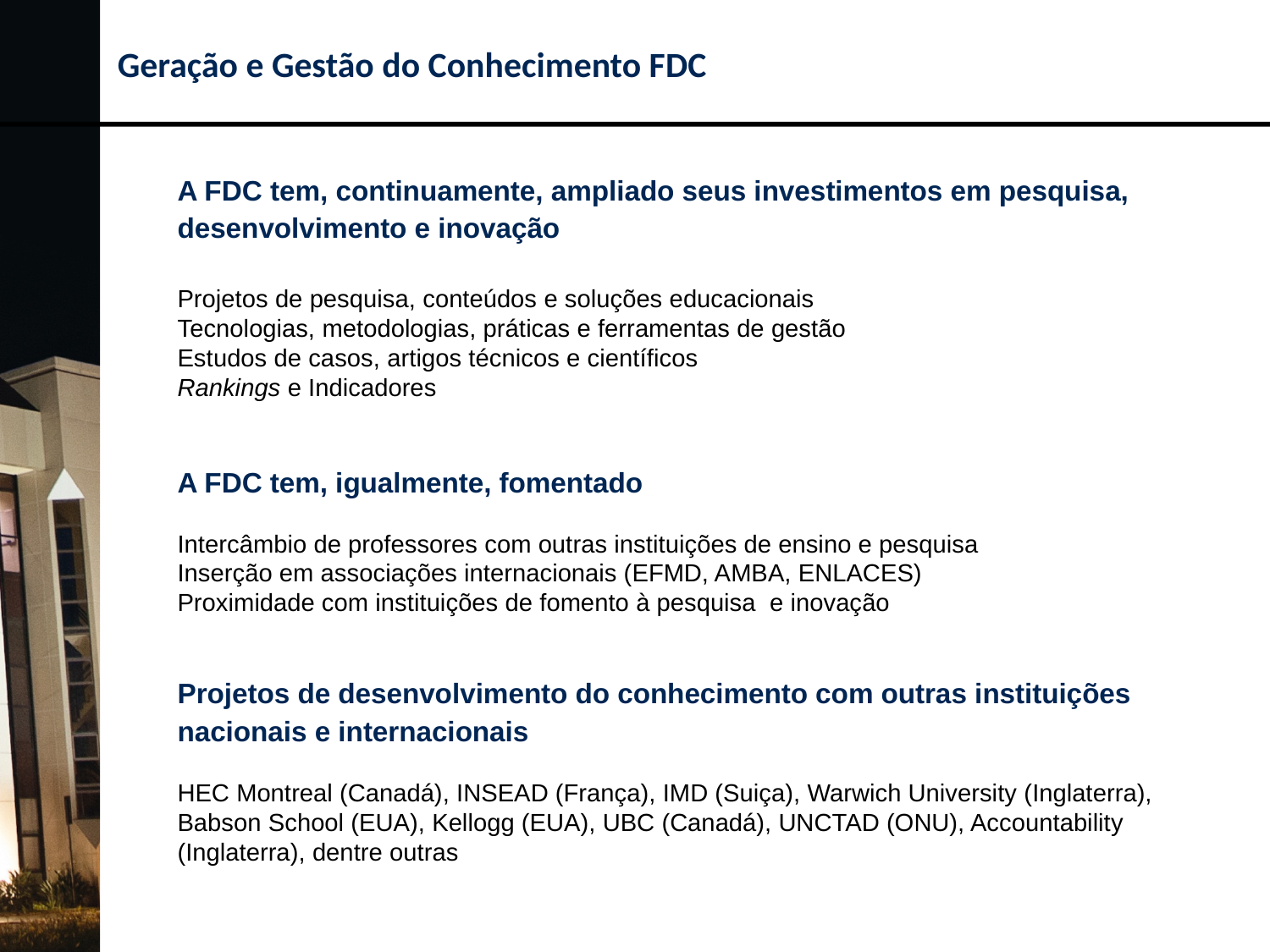

# Geração e Gestão do Conhecimento FDC
A FDC tem, continuamente, ampliado seus investimentos em pesquisa, desenvolvimento e inovação

Projetos de pesquisa, conteúdos e soluções educacionais
Tecnologias, metodologias, práticas e ferramentas de gestão
Estudos de casos, artigos técnicos e científicos
Rankings e Indicadores

A FDC tem, igualmente, fomentado

Intercâmbio de professores com outras instituições de ensino e pesquisa
Inserção em associações internacionais (EFMD, AMBA, ENLACES)
Proximidade com instituições de fomento à pesquisa  e inovação

Projetos de desenvolvimento do conhecimento com outras instituições nacionais e internacionais

HEC Montreal (Canadá), INSEAD (França), IMD (Suiça), Warwich University (Inglaterra), Babson School (EUA), Kellogg (EUA), UBC (Canadá), UNCTAD (ONU), Accountability (Inglaterra), dentre outras